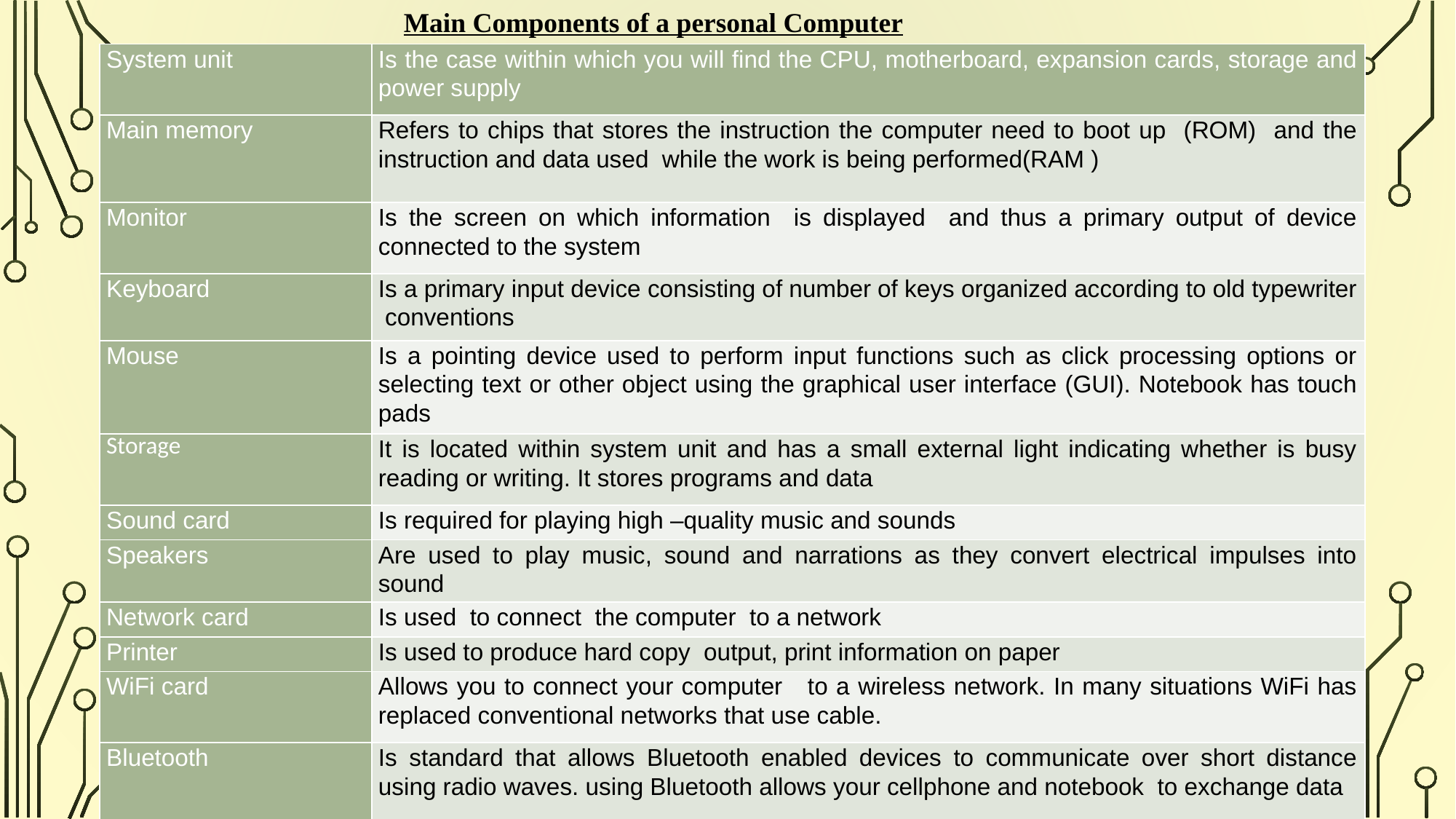

Main Components of a personal Computer

| System unit | Is the case within which you will find the CPU, motherboard, expansion cards, storage and power supply |
| --- | --- |
| Main memory | Refers to chips that stores the instruction the computer need to boot up (ROM) and the instruction and data used while the work is being performed(RAM ) |
| Monitor | Is the screen on which information is displayed and thus a primary output of device connected to the system |
| Keyboard | Is a primary input device consisting of number of keys organized according to old typewriter conventions |
| Mouse | Is a pointing device used to perform input functions such as click processing options or selecting text or other object using the graphical user interface (GUI). Notebook has touch pads |
| Storage | It is located within system unit and has a small external light indicating whether is busy reading or writing. It stores programs and data |
| Sound card | Is required for playing high –quality music and sounds |
| Speakers | Are used to play music, sound and narrations as they convert electrical impulses into sound |
| Network card | Is used to connect the computer to a network |
| Printer | Is used to produce hard copy output, print information on paper |
| WiFi card | Allows you to connect your computer to a wireless network. In many situations WiFi has replaced conventional networks that use cable. |
| Bluetooth | Is standard that allows Bluetooth enabled devices to communicate over short distance using radio waves. using Bluetooth allows your cellphone and notebook to exchange data |